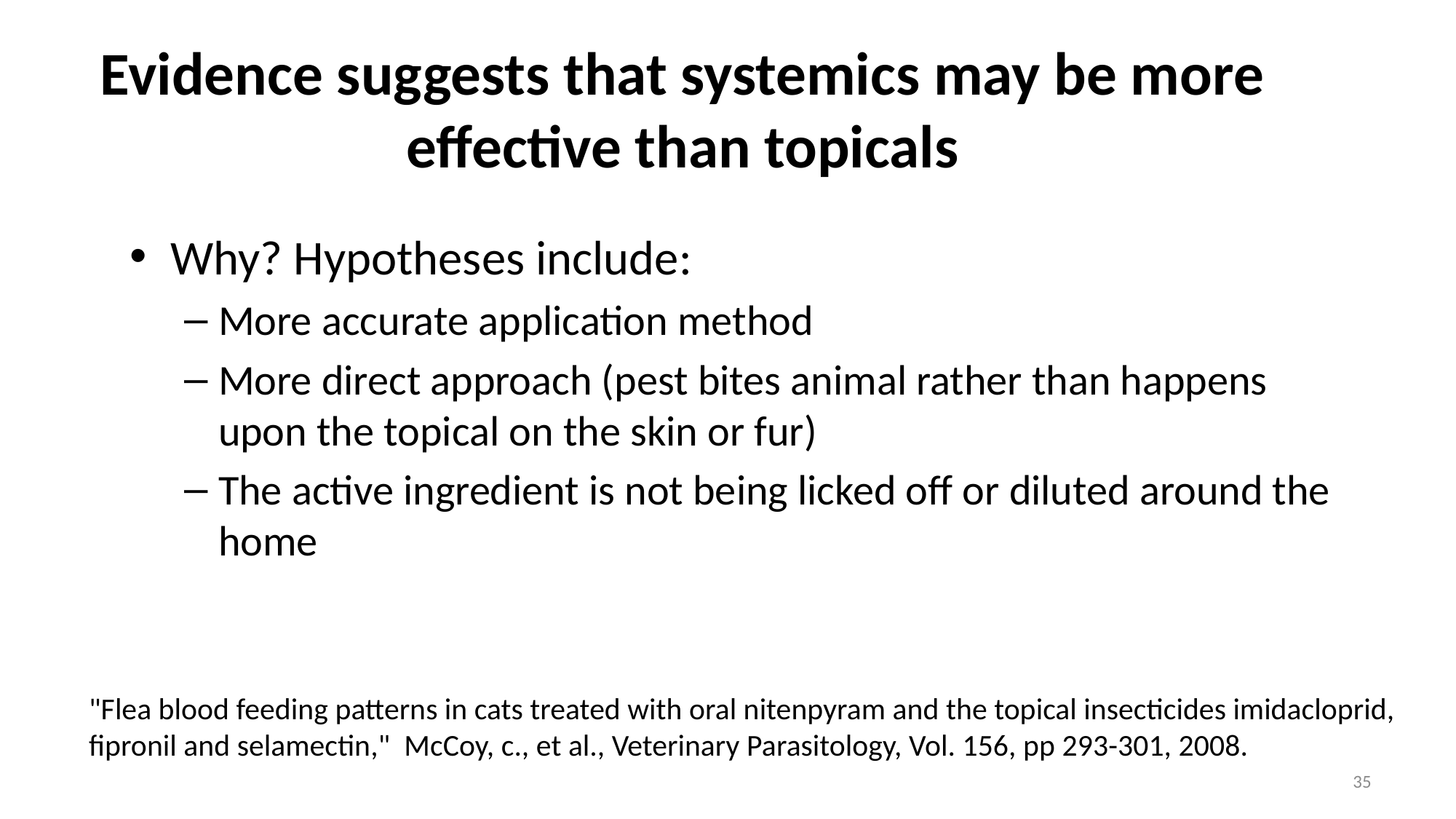

# Evidence suggests that systemics may be more effective than topicals
Why? Hypotheses include:
More accurate application method
More direct approach (pest bites animal rather than happens upon the topical on the skin or fur)
The active ingredient is not being licked off or diluted around the home

"Flea blood feeding patterns in cats treated with oral nitenpyram and the topical insecticides imidacloprid, fipronil and selamectin,"  McCoy, c., et al., Veterinary Parasitology, Vol. 156, pp 293-301, 2008.
35